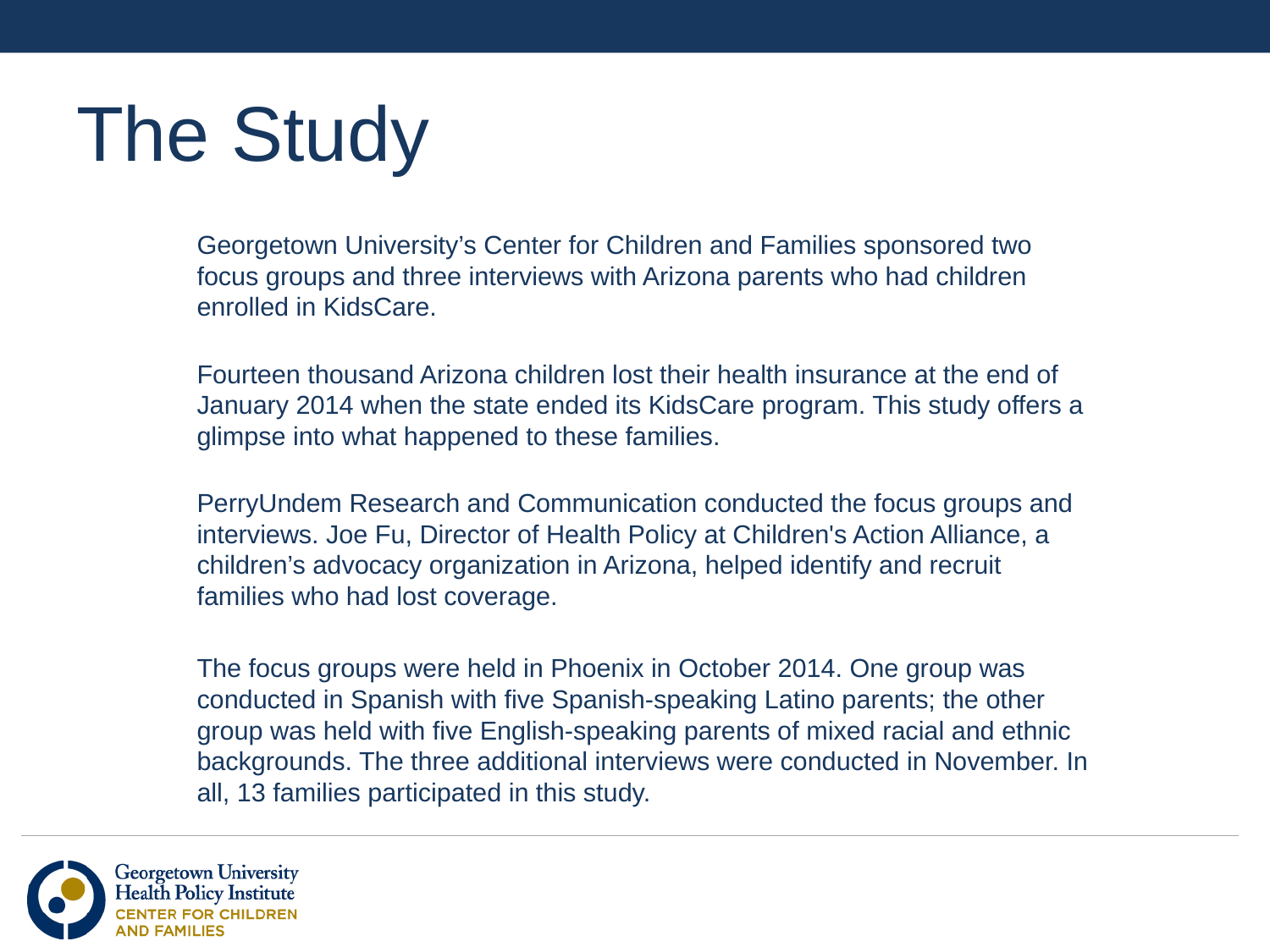

# The Study
Georgetown University’s Center for Children and Families sponsored two focus groups and three interviews with Arizona parents who had children enrolled in KidsCare.
Fourteen thousand Arizona children lost their health insurance at the end of January 2014 when the state ended its KidsCare program. This study offers a glimpse into what happened to these families.
PerryUndem Research and Communication conducted the focus groups and interviews. Joe Fu, Director of Health Policy at Children's Action Alliance, a children’s advocacy organization in Arizona, helped identify and recruit families who had lost coverage.

The focus groups were held in Phoenix in October 2014. One group was conducted in Spanish with five Spanish-speaking Latino parents; the other group was held with five English-speaking parents of mixed racial and ethnic backgrounds. The three additional interviews were conducted in November. In all, 13 families participated in this study.